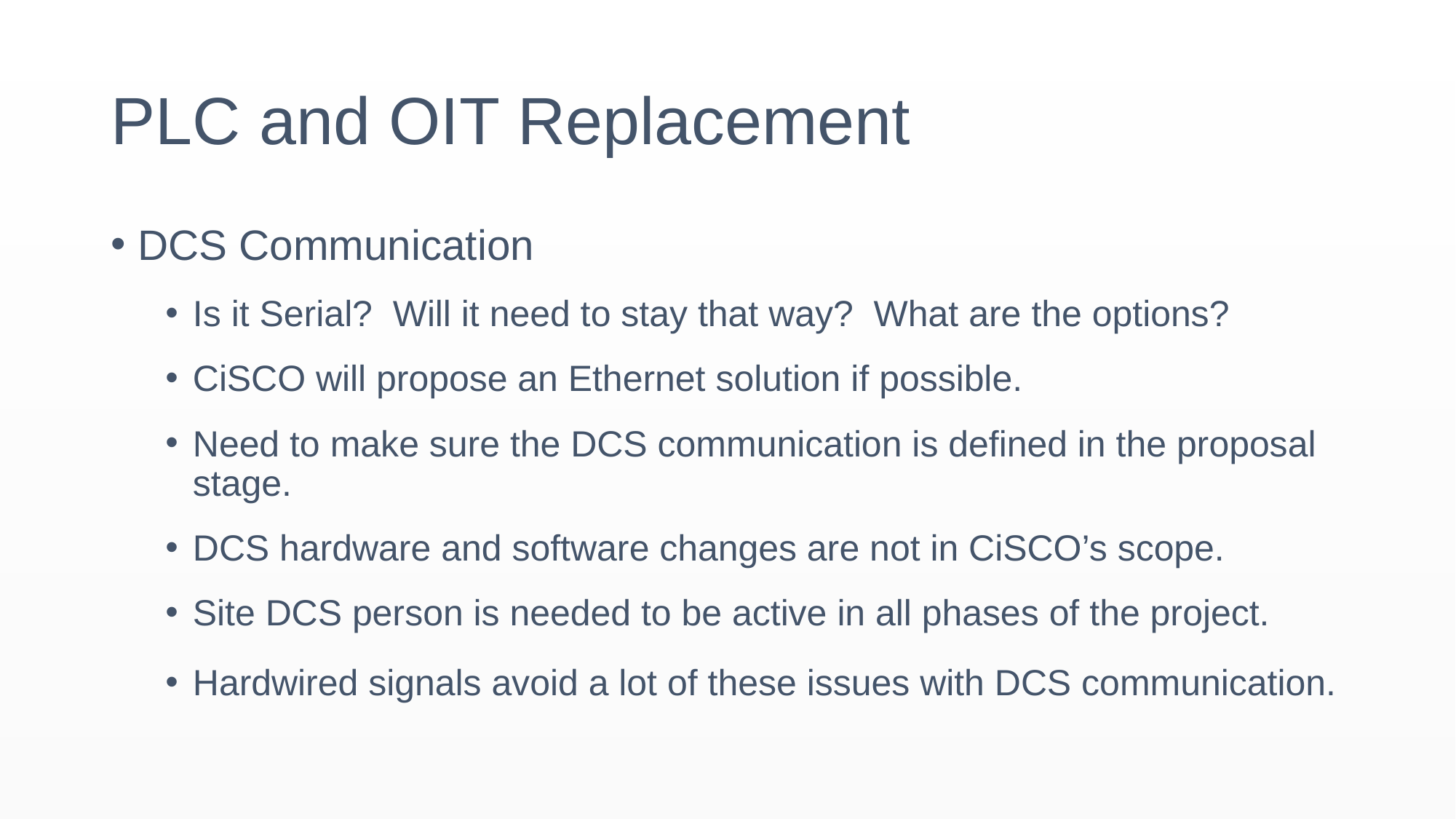

# PLC and OIT Replacement
DCS Communication
Is it Serial?  Will it need to stay that way?  What are the options?
CiSCO will propose an Ethernet solution if possible.
Need to make sure the DCS communication is defined in the proposal stage.
DCS hardware and software changes are not in CiSCO’s scope.
Site DCS person is needed to be active in all phases of the project.
Hardwired signals avoid a lot of these issues with DCS communication.